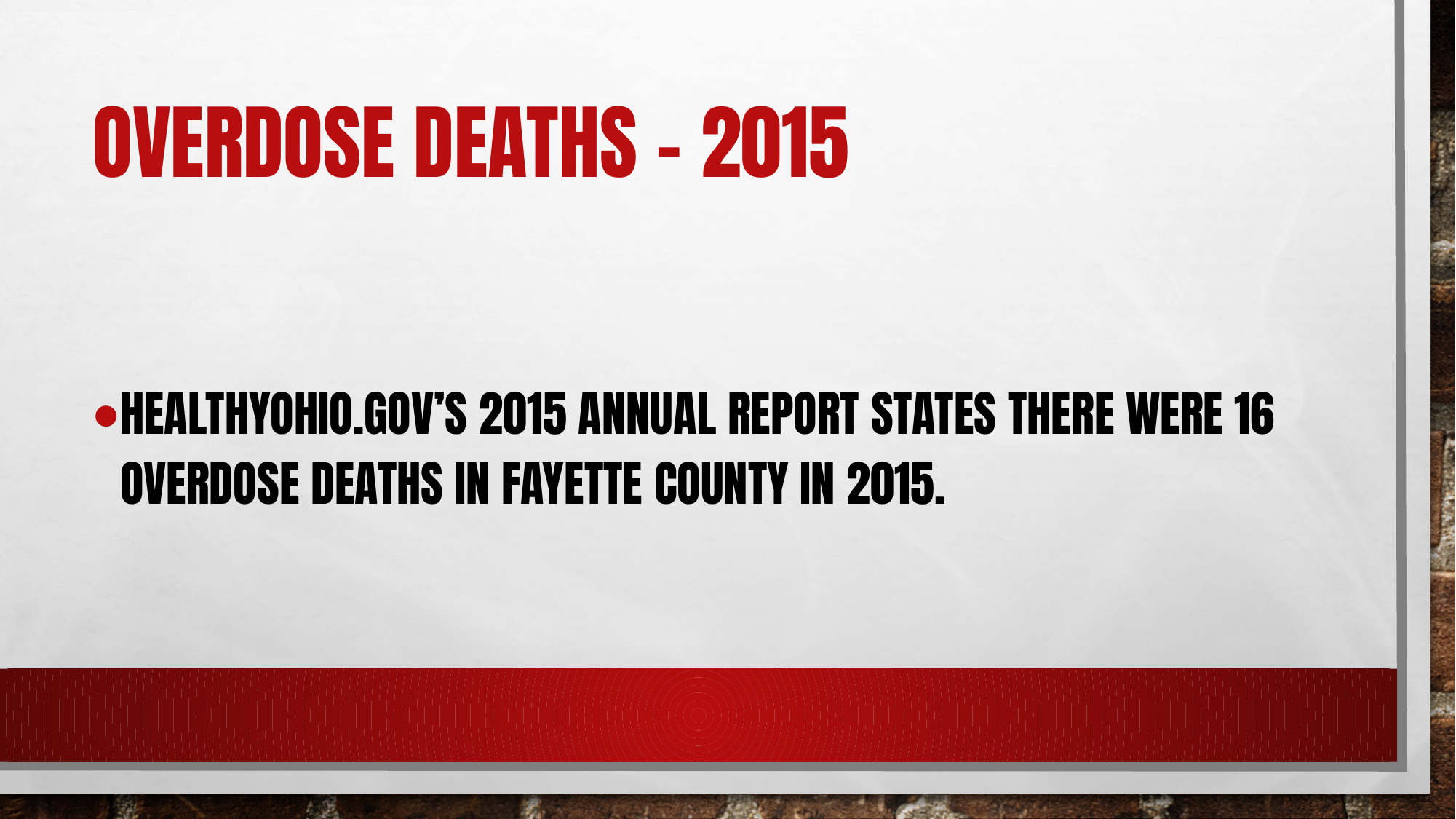

# Overdose deaths - 2015
Healthyohio.gov’s 2015 annual report states there were 16 overdose deaths in Fayette county in 2015.